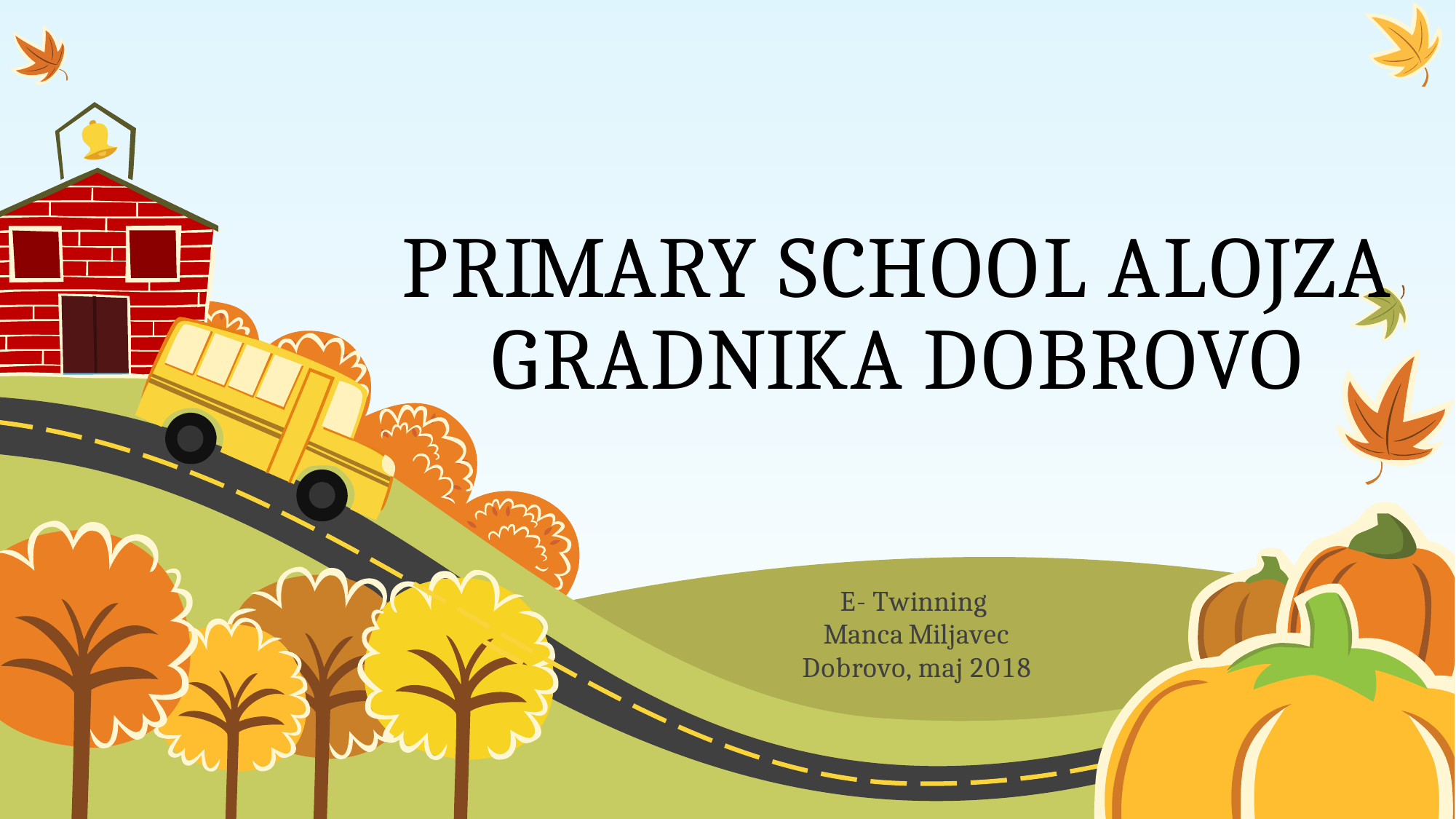

# PRIMARY SCHOOL ALOJZA GRADNIKA DOBROVO
E- Twinning
Manca Miljavec
Dobrovo, maj 2018